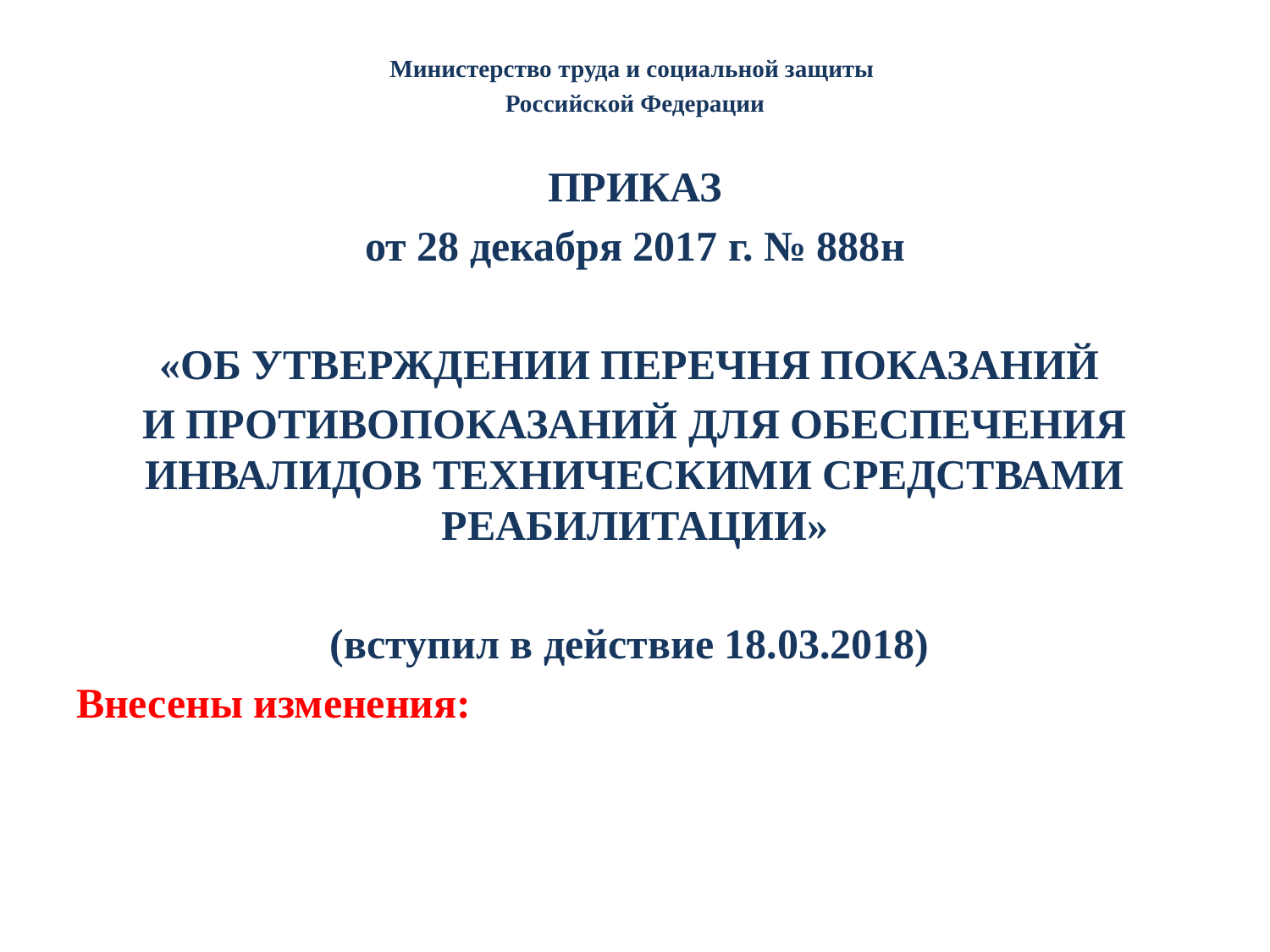

Министерство труда и социальной защиты
Российской Федерации

ПРИКАЗ
от 28 декабря 2017 г. № 888н

«ОБ УТВЕРЖДЕНИИ ПЕРЕЧНЯ ПОКАЗАНИЙ
И ПРОТИВОПОКАЗАНИЙ ДЛЯ ОБЕСПЕЧЕНИЯ ИНВАЛИДОВ ТЕХНИЧЕСКИМИ СРЕДСТВАМИ РЕАБИЛИТАЦИИ»

(вступил в действие 18.03.2018)
Внесены изменения: